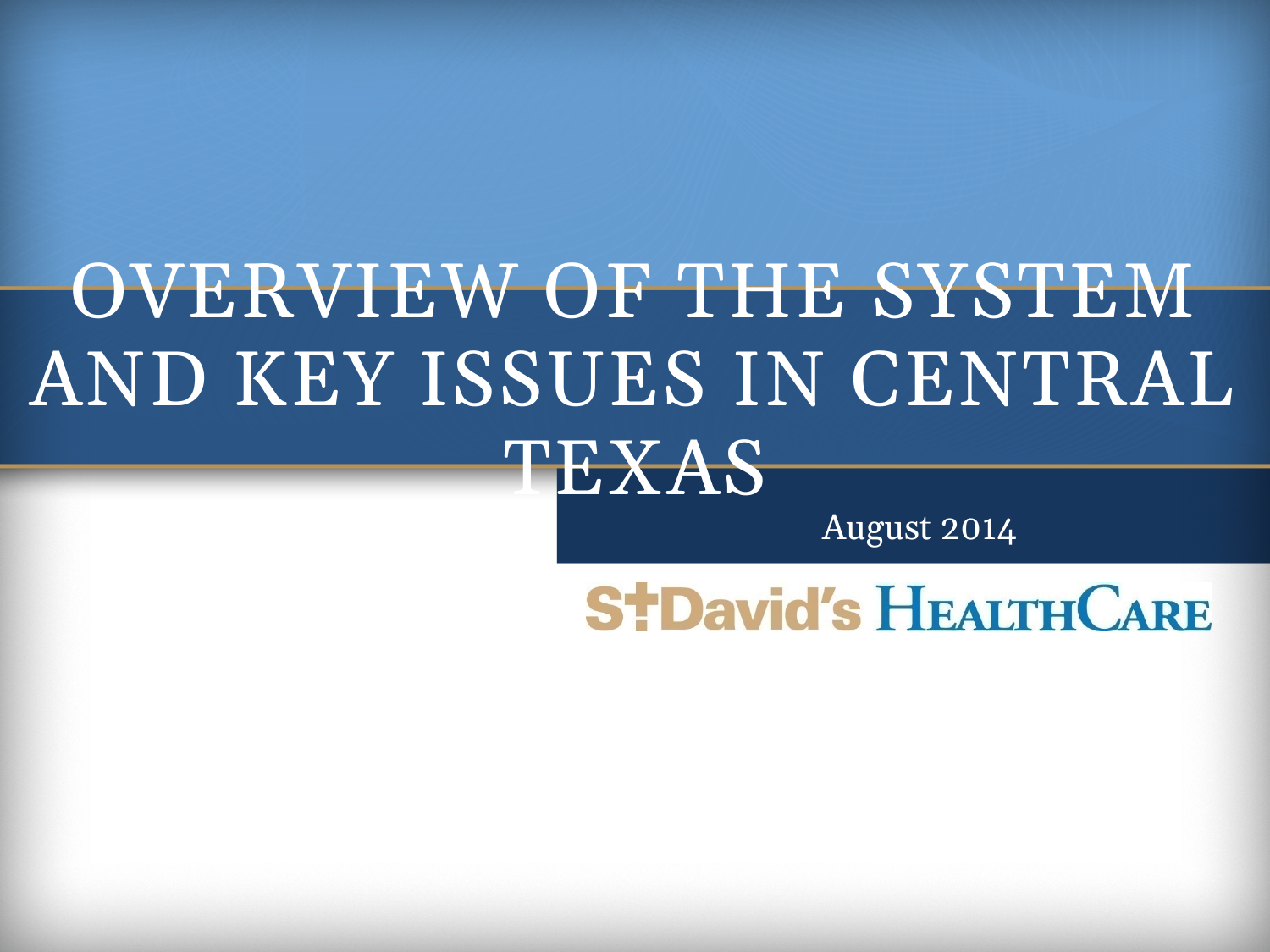

Overview of the System and Key Issues in Central Texas
August 2014